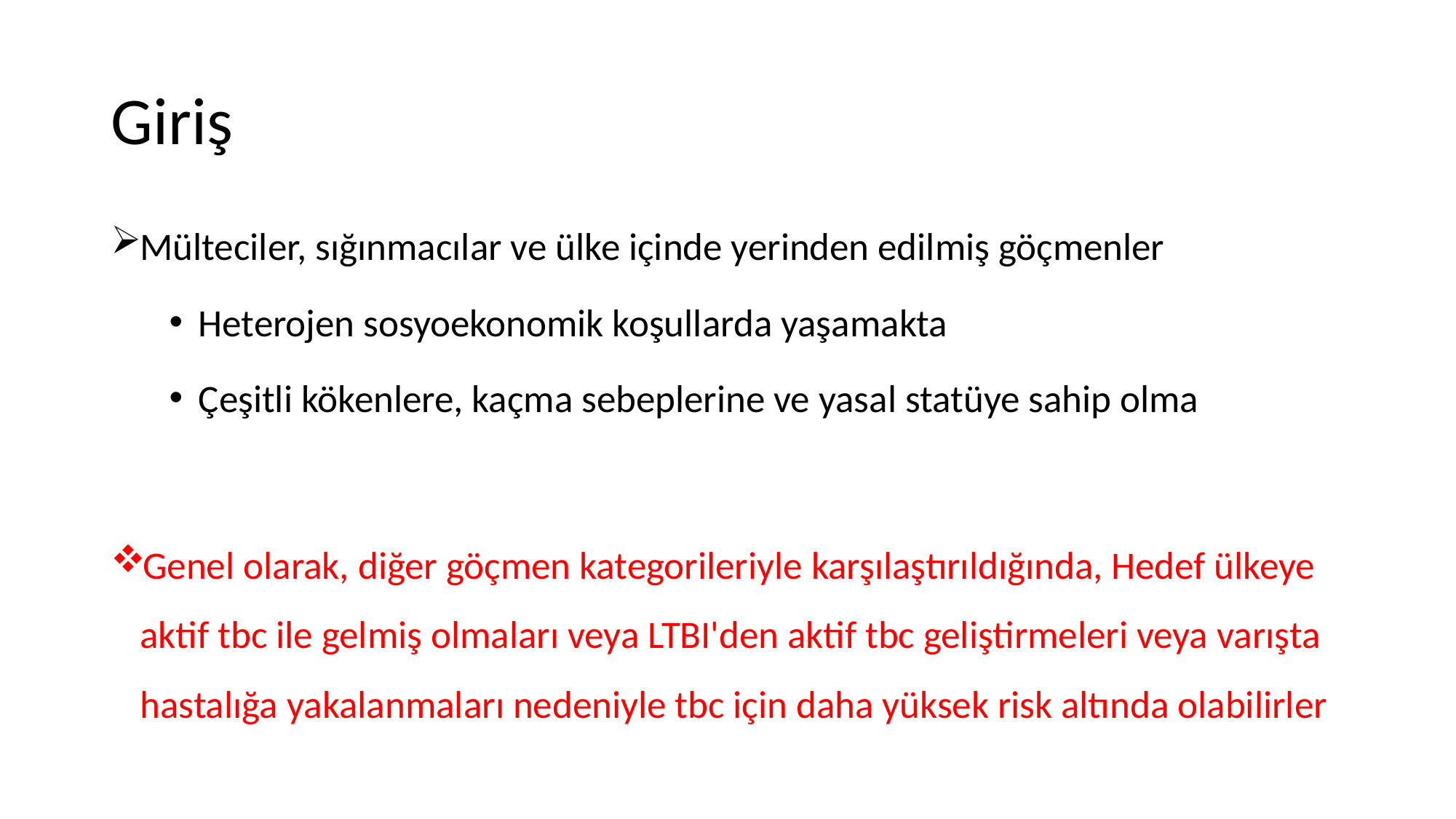

# Giriş
Mülteciler, sığınmacılar ve ülke içinde yerinden edilmiş göçmenler
Heterojen sosyoekonomik koşullarda yaşamakta
Çeşitli kökenlere, kaçma sebeplerine ve yasal statüye sahip olma

Genel olarak, diğer göçmen kategorileriyle karşılaştırıldığında, Hedef ülkeye aktif tbc ile gelmiş olmaları veya LTBI'den aktif tbc geliştirmeleri veya varışta hastalığa yakalanmaları nedeniyle tbc için daha yüksek risk altında olabilirler